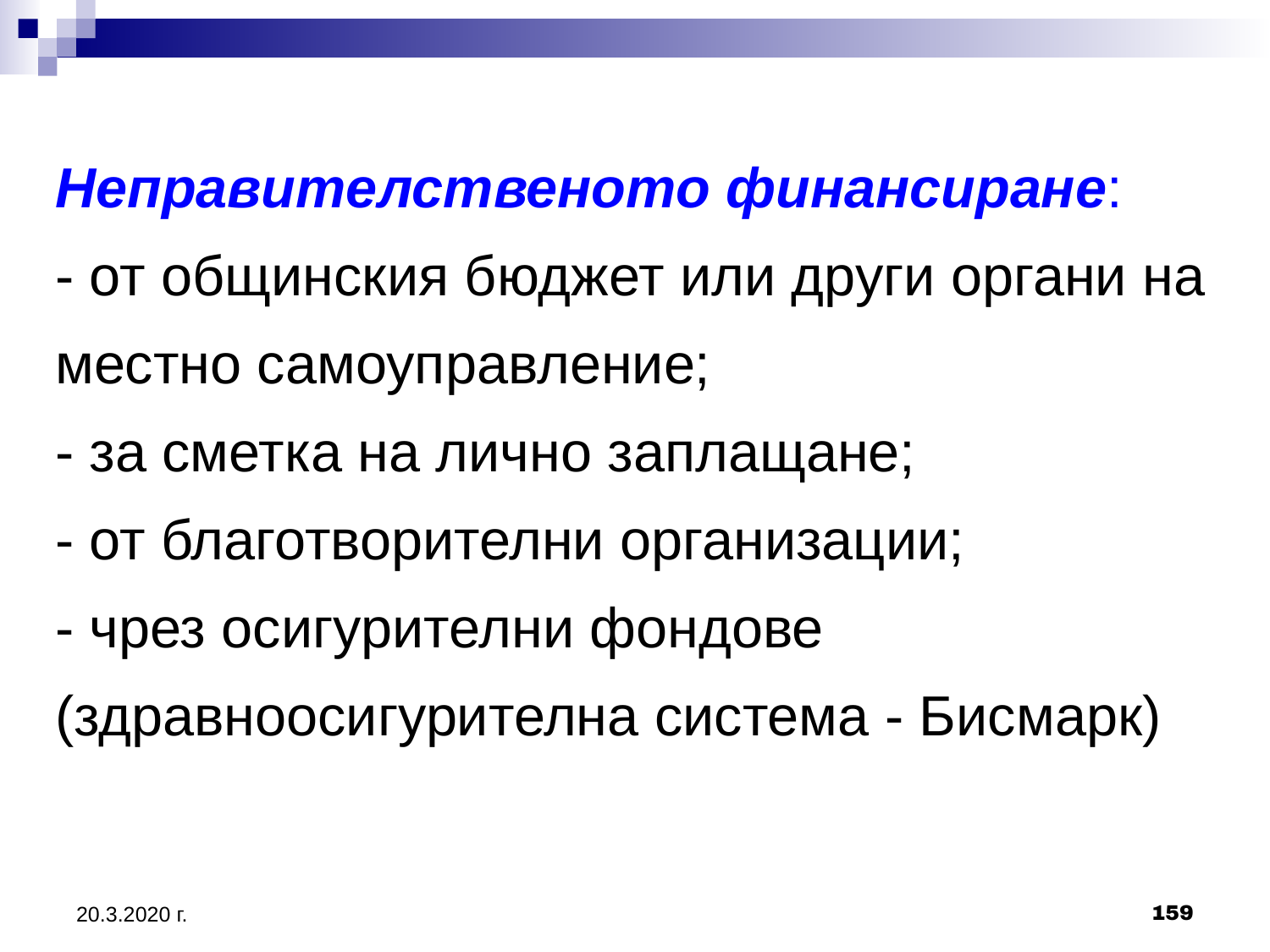

# Неправителственото финансиране: - от общинския бюджет или други органи на местно самоуправление; - за сметка на лично заплащане; - от благотворителни организации; - чрез осигурителни фондове (здравноосигурителна система - Бисмарк)
20.3.2020 г.
159